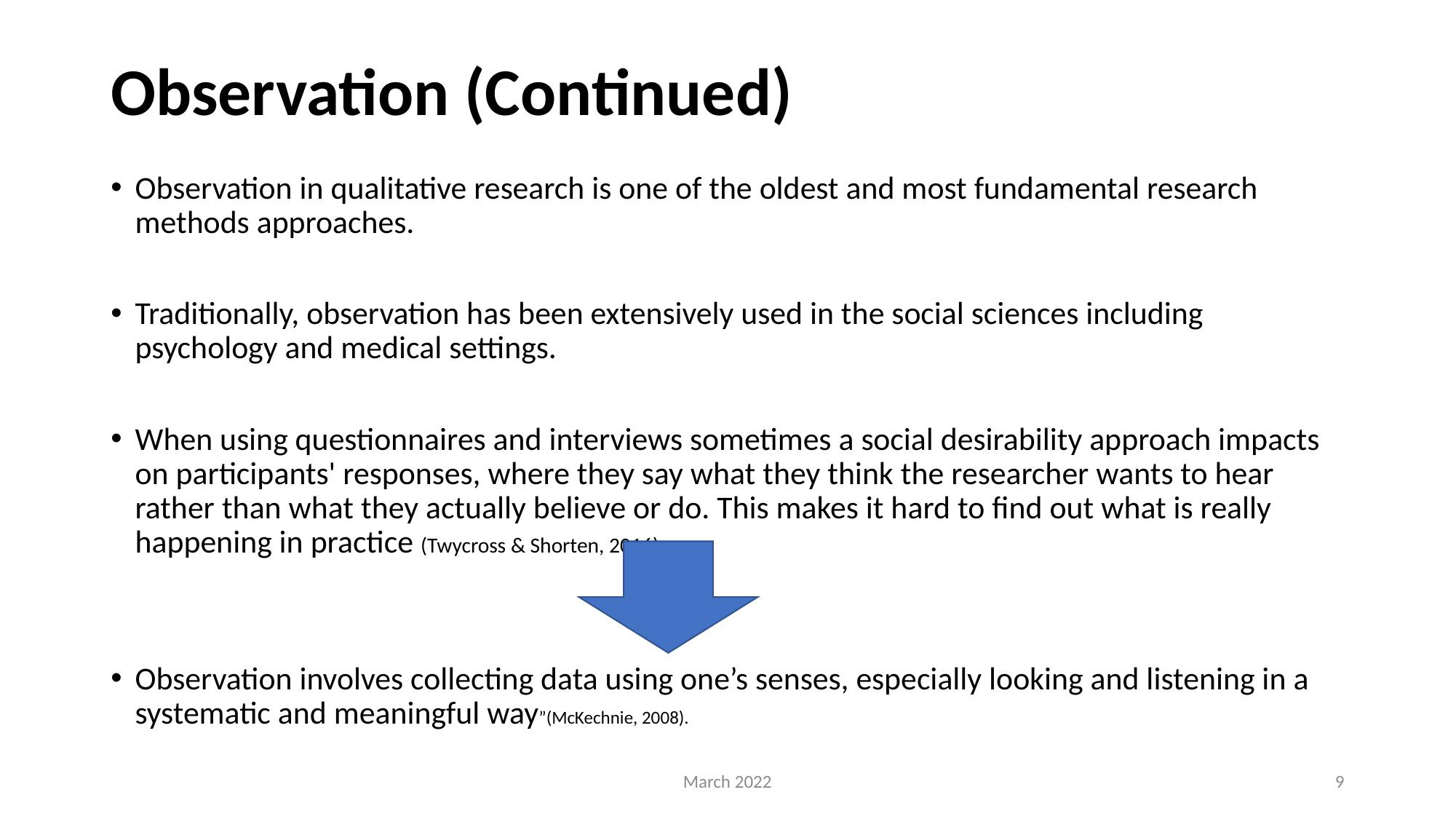

# Observation (Continued)
Observation in qualitative research is one of the oldest and most fundamental research methods approaches.

Traditionally, observation has been extensively used in the social sciences including psychology and medical settings.

When using questionnaires and interviews sometimes a social desirability approach impacts on participants' responses, where they say what they think the researcher wants to hear rather than what they actually believe or do. This makes it hard to find out what is really happening in practice (Twycross & Shorten, 2016).

Observation involves collecting data using one’s senses, especially looking and listening in a systematic and meaningful way”(McKechnie, 2008).

March 2022
9